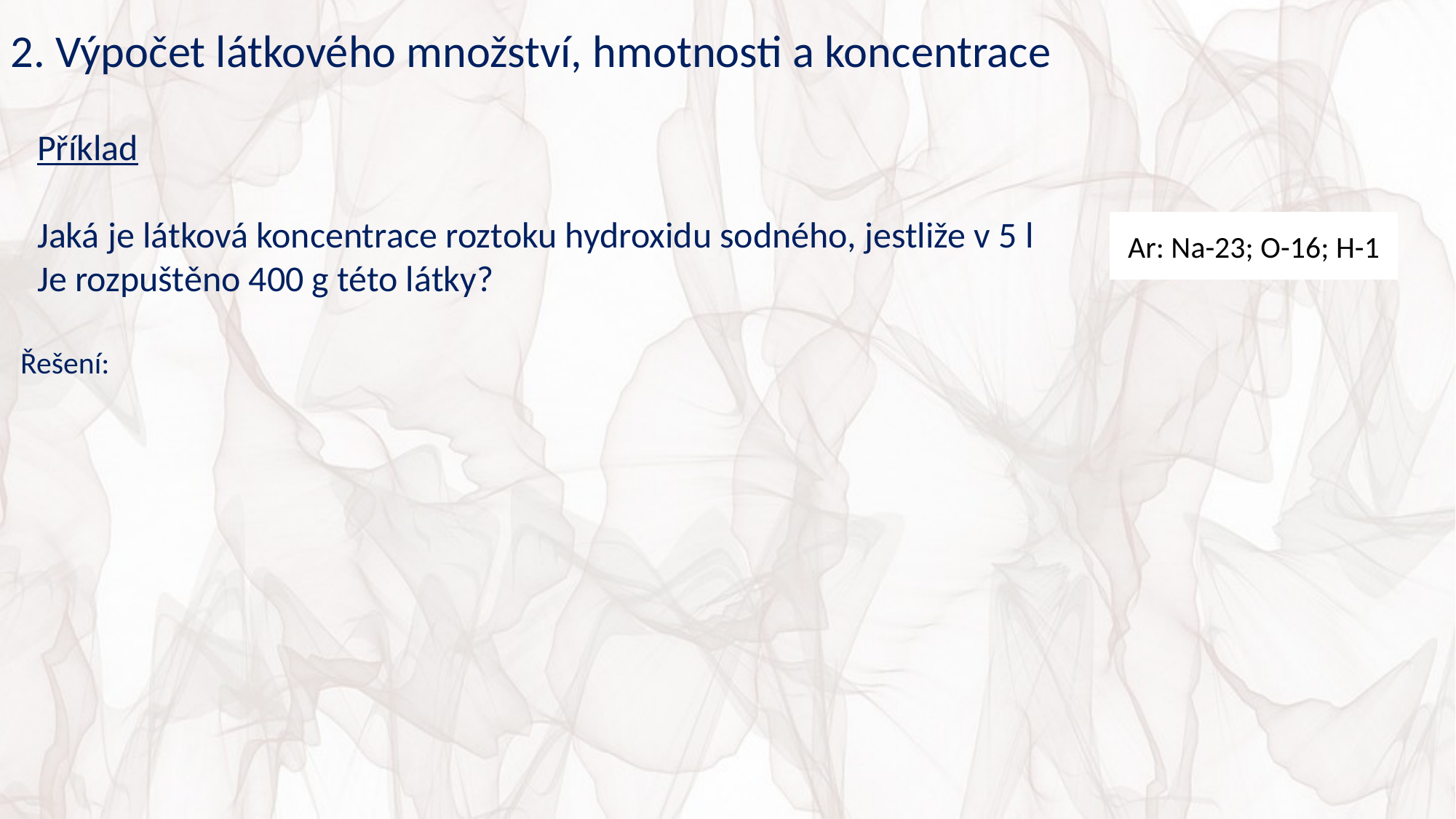

2. Výpočet látkového množství, hmotnosti a koncentrace
Příklad

Jaká je látková koncentrace roztoku hydroxidu sodného, jestliže v 5 l
Je rozpuštěno 400 g této látky?
Ar: Na-23; O-16; H-1
Řešení: